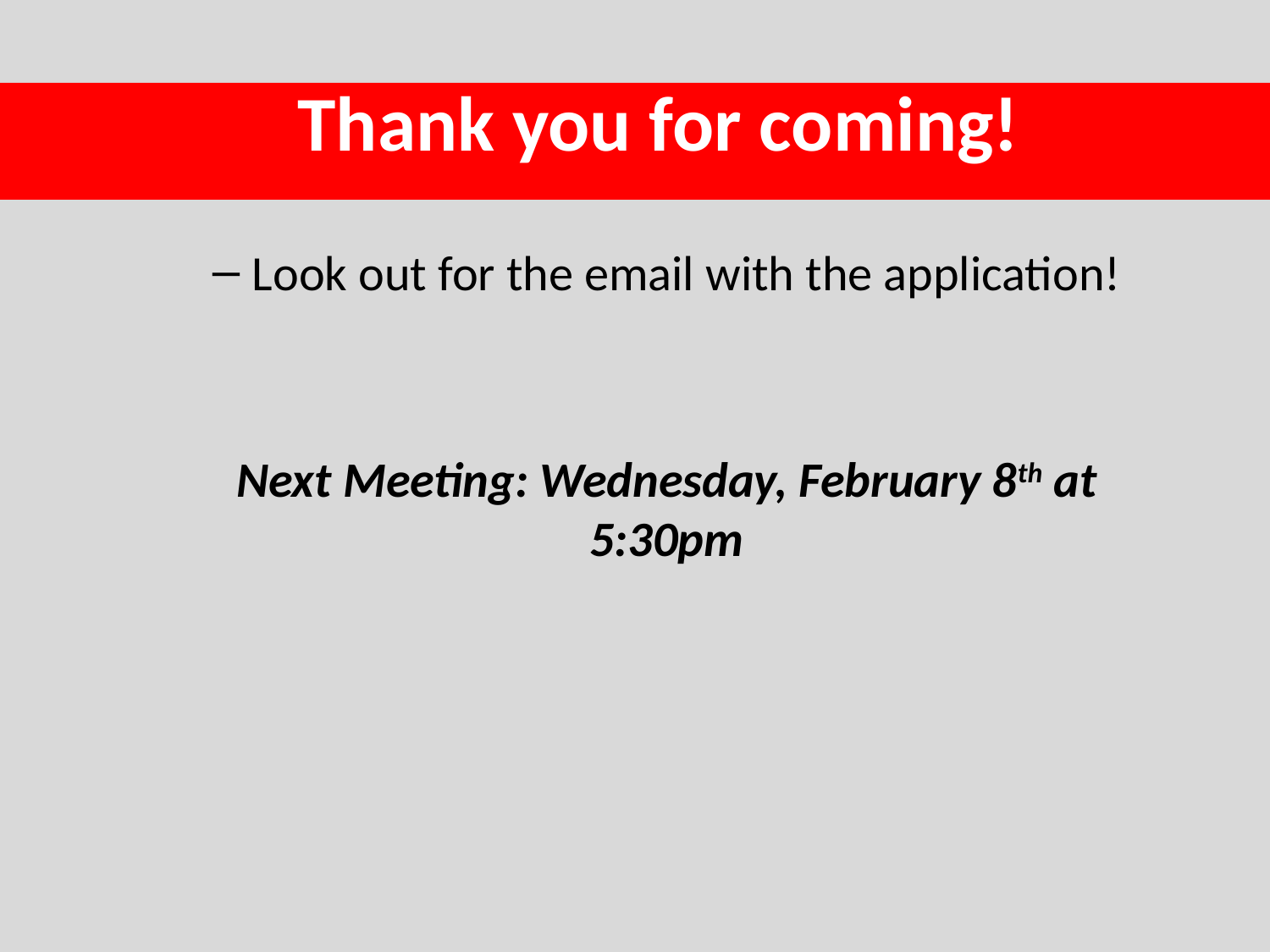

# Thank you for coming!

Look out for the email with the application!

Next Meeting: Wednesday, February 8th at 5:30pm